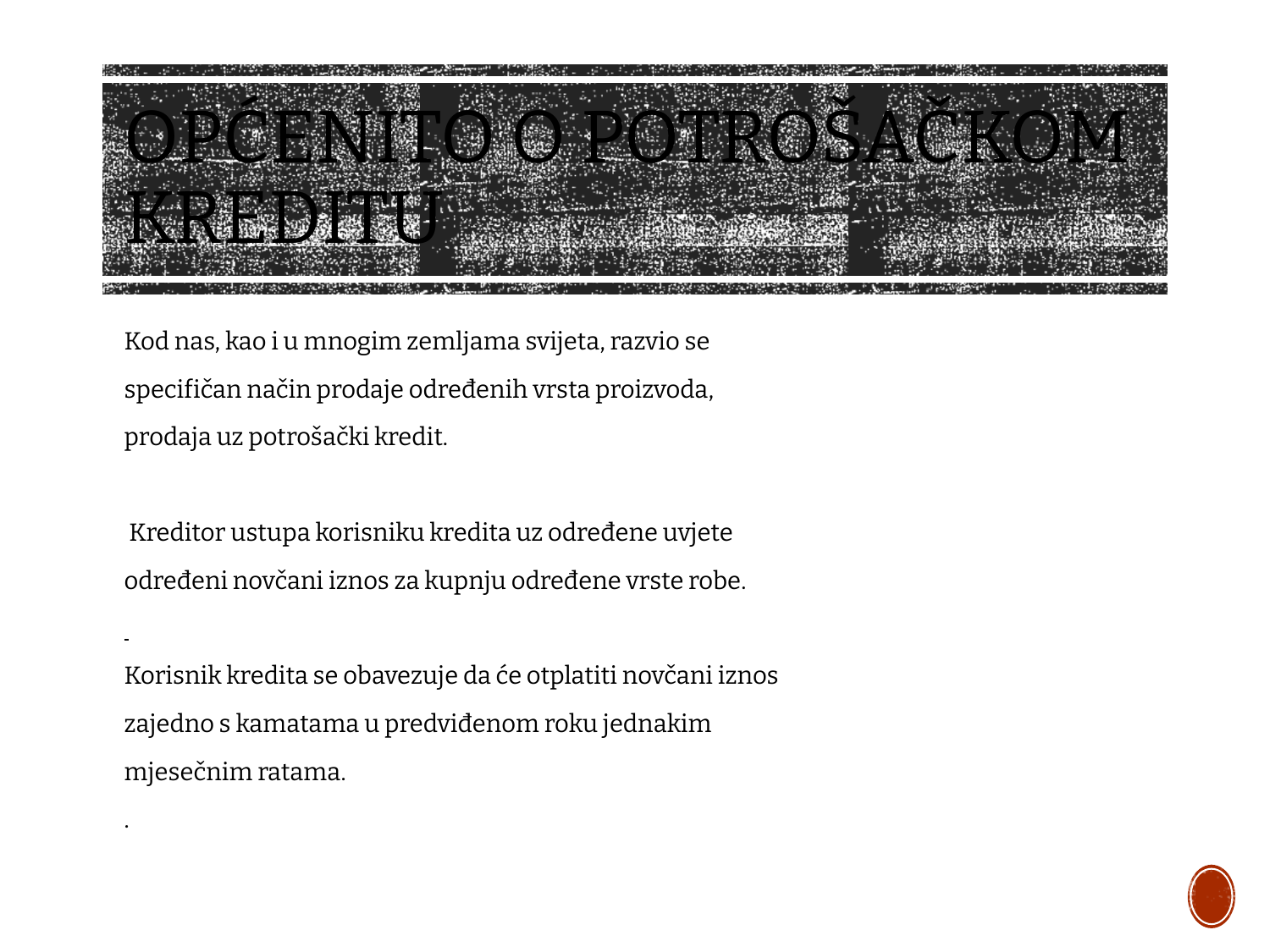

# Općenito o potrošačkom kreditu

Kod nas, kao i u mnogim zemljama svijeta, razvio se
specifičan način prodaje određenih vrsta proizvoda,
prodaja uz potrošački kredit.

 Kreditor ustupa korisniku kredita uz određene uvjete
određeni novčani iznos za kupnju određene vrste robe.

Korisnik kredita se obavezuje da će otplatiti novčani iznos
zajedno s kamatama u predviđenom roku jednakim
mjesečnim ratama.
.